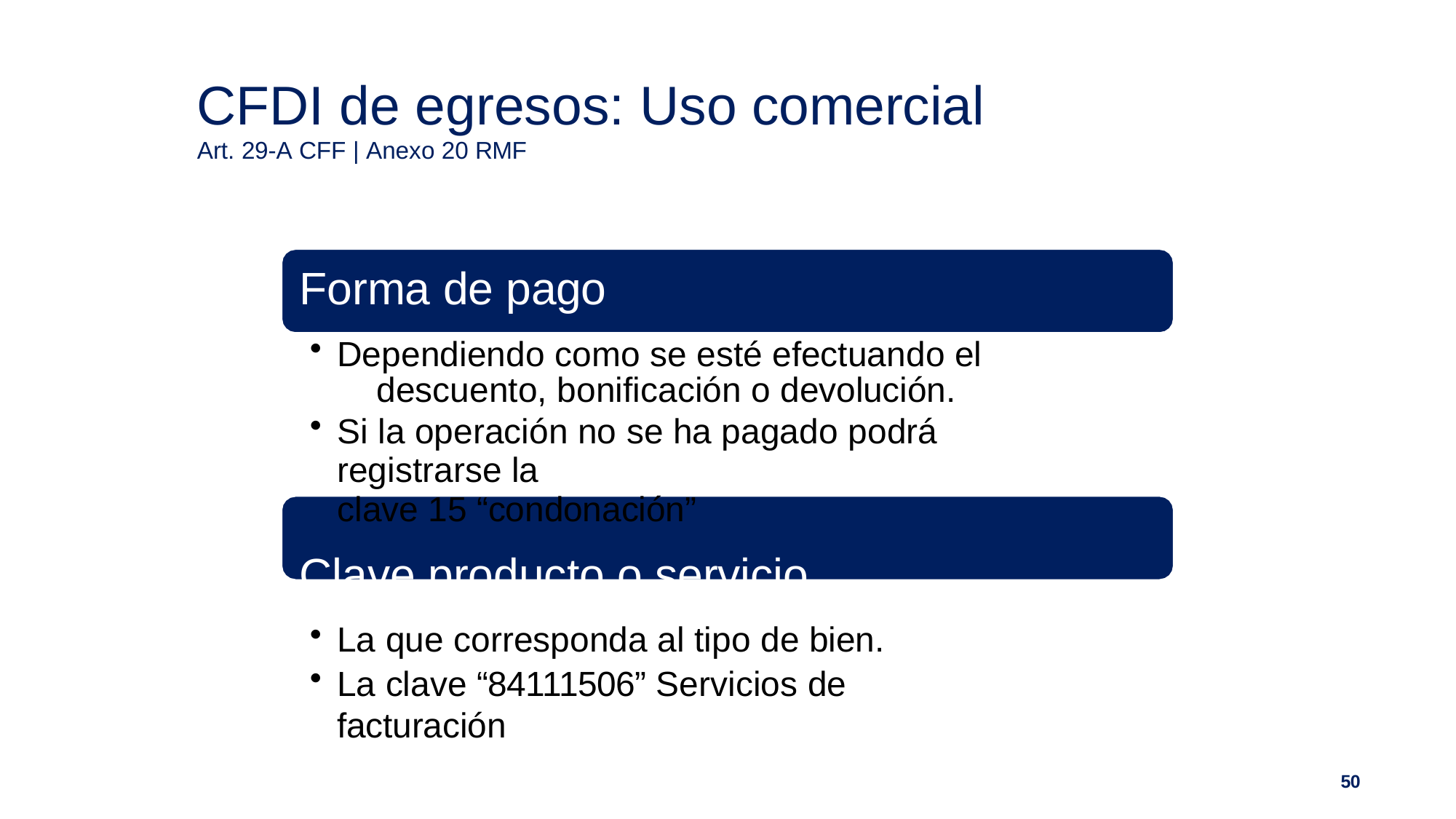

# CFDI de egresos: Uso comercial
Art. 29-A CFF | Anexo 20 RMF
Forma de pago
Dependiendo como se esté efectuando el 	descuento, bonificación o devolución.
Si la operación no se ha pagado podrá registrarse la
clave 15 “condonación”
Clave producto o servicio
La que corresponda al tipo de bien.
La clave “84111506” Servicios de facturación

50